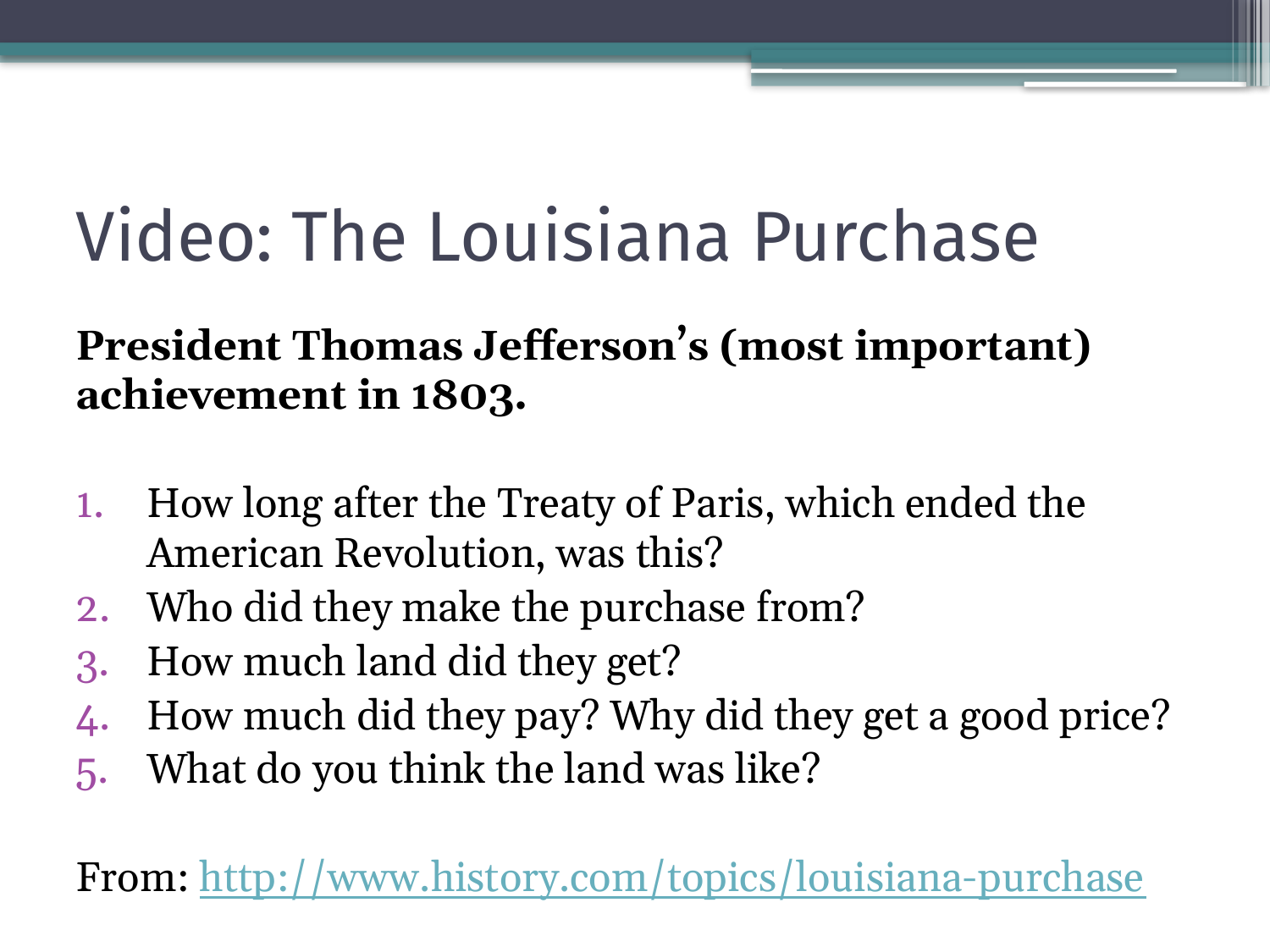

# Video: The Louisiana Purchase
President Thomas Jefferson’s (most important) achievement in 1803.

How long after the Treaty of Paris, which ended the American Revolution, was this?
Who did they make the purchase from?
How much land did they get?
How much did they pay? Why did they get a good price?
What do you think the land was like?

From: http://www.history.com/topics/louisiana-purchase